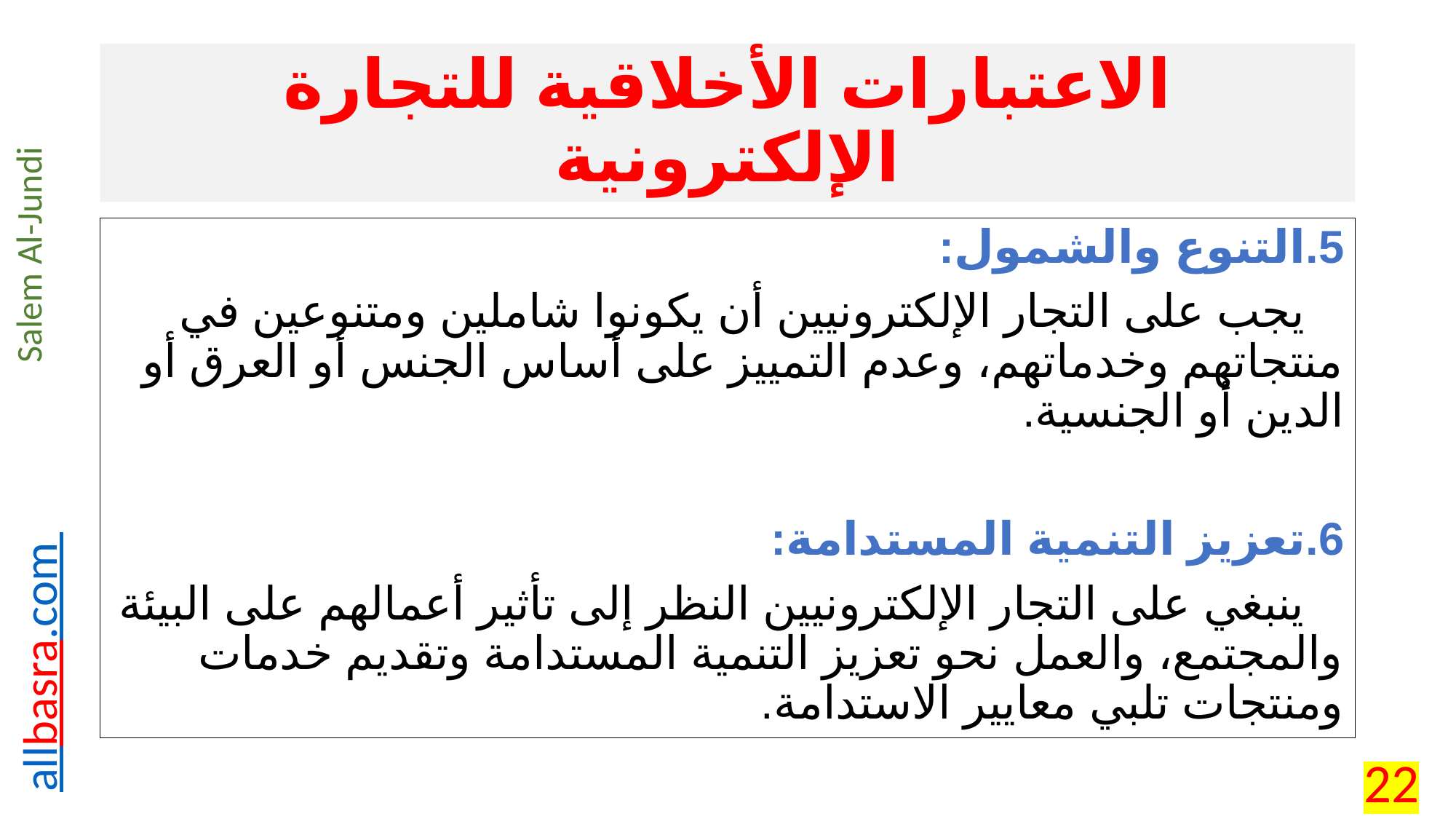

# الاعتبارات الأخلاقية للتجارة الإلكترونية
5.	التنوع والشمول:
   يجب على التجار الإلكترونيين أن يكونوا شاملين ومتنوعين في منتجاتهم وخدماتهم، وعدم التمييز على أساس الجنس أو العرق أو الدين أو الجنسية.

6.	تعزيز التنمية المستدامة:
   ينبغي على التجار الإلكترونيين النظر إلى تأثير أعمالهم على البيئة والمجتمع، والعمل نحو تعزيز التنمية المستدامة وتقديم خدمات ومنتجات تلبي معايير الاستدامة.
22